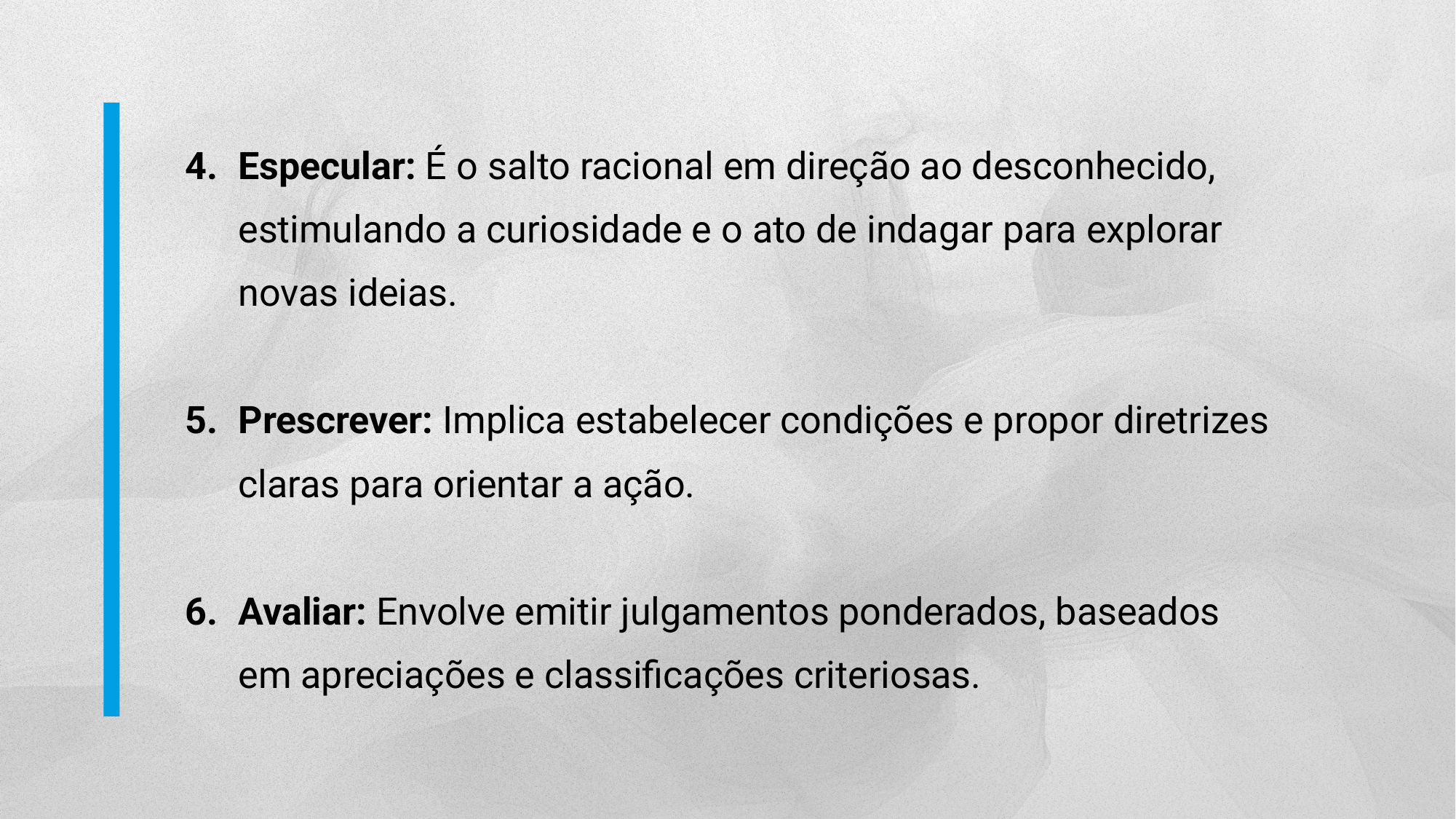

Especular: É o salto racional em direção ao desconhecido, estimulando a curiosidade e o ato de indagar para explorar novas ideias.

Prescrever: Implica estabelecer condições e propor diretrizes claras para orientar a ação.

Avaliar: Envolve emitir julgamentos ponderados, baseados em apreciações e classificações criteriosas.